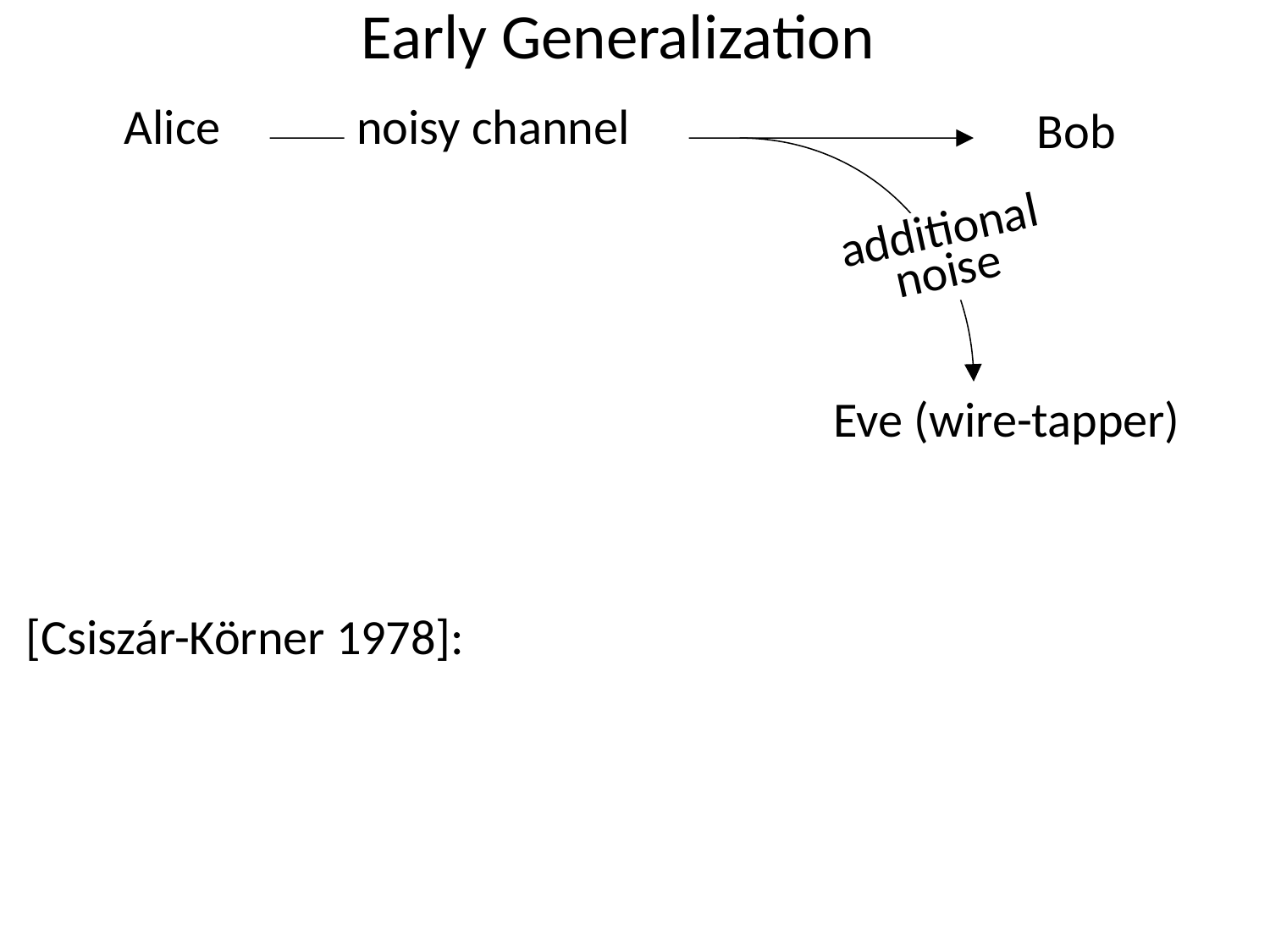

Early Generalization
Alice
noisy channel
Bob

additional noise
Eve (wire-tapper)
[Csiszár-Körner 1978]: